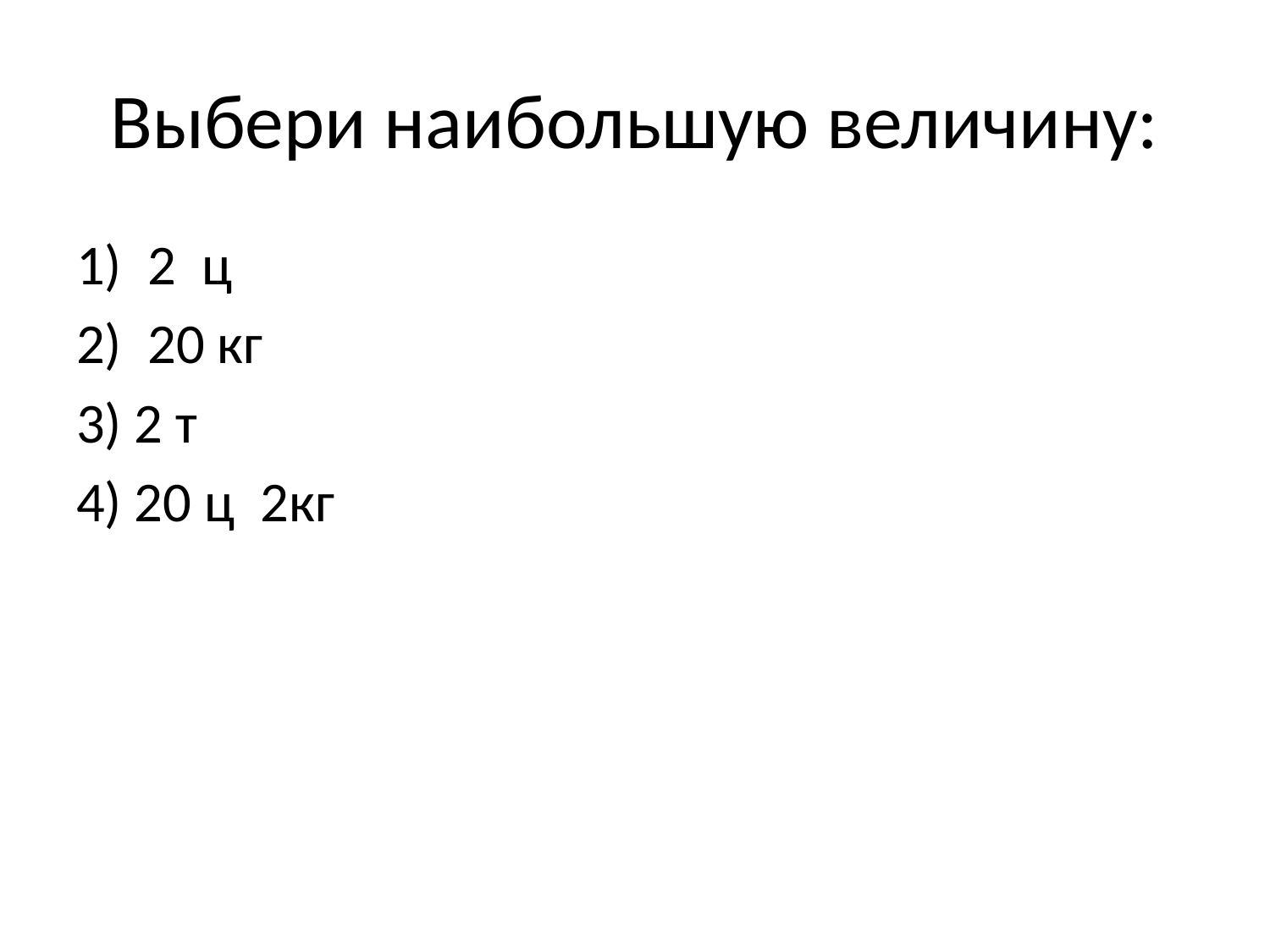

# Выбери наибольшую величину:
2  ц
20 кг
3) 2 т
4) 20 ц  2кг